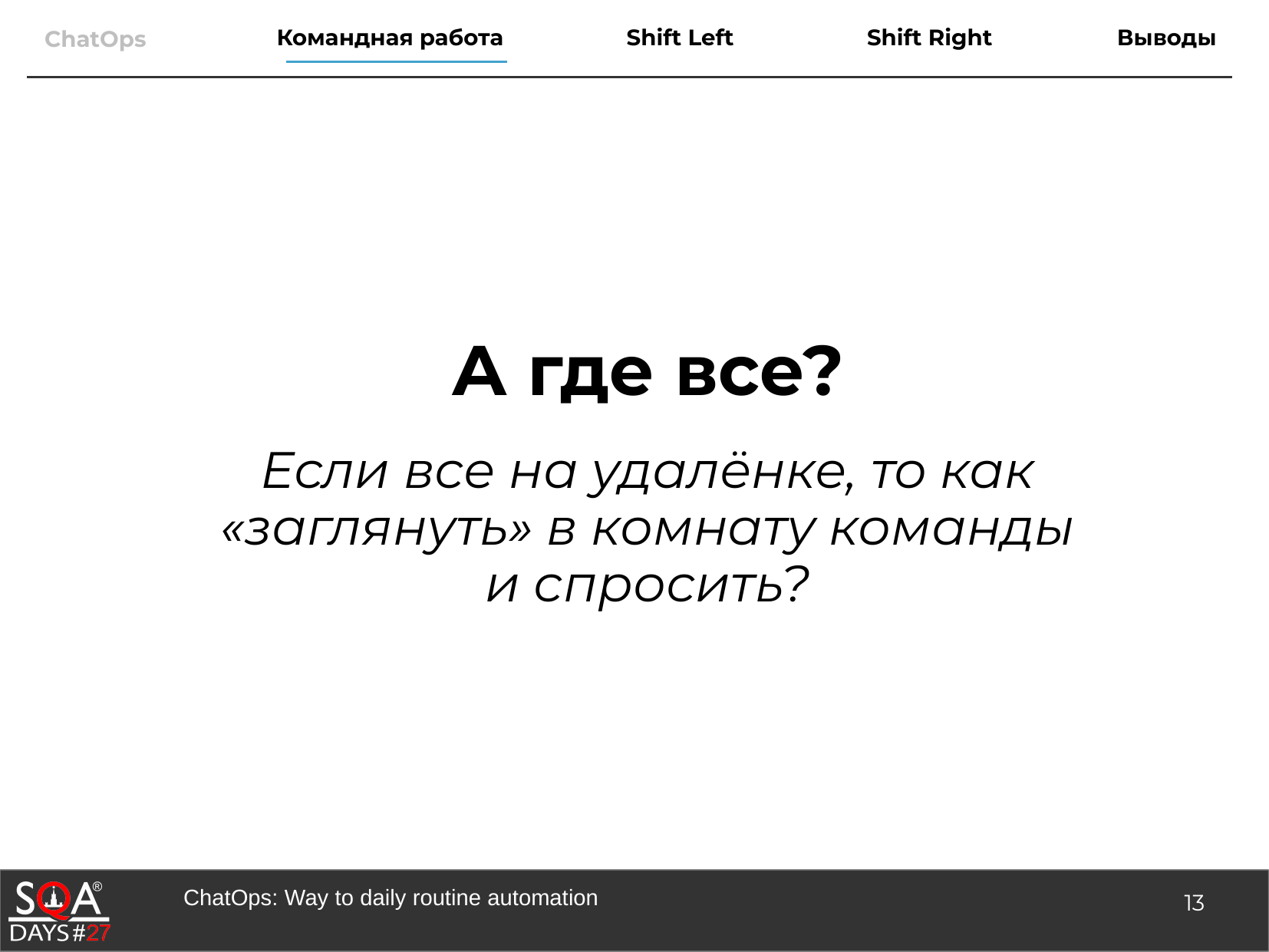

# А где все?
Если все на удалёнке, то как «заглянуть» в комнату команды и спросить?
13